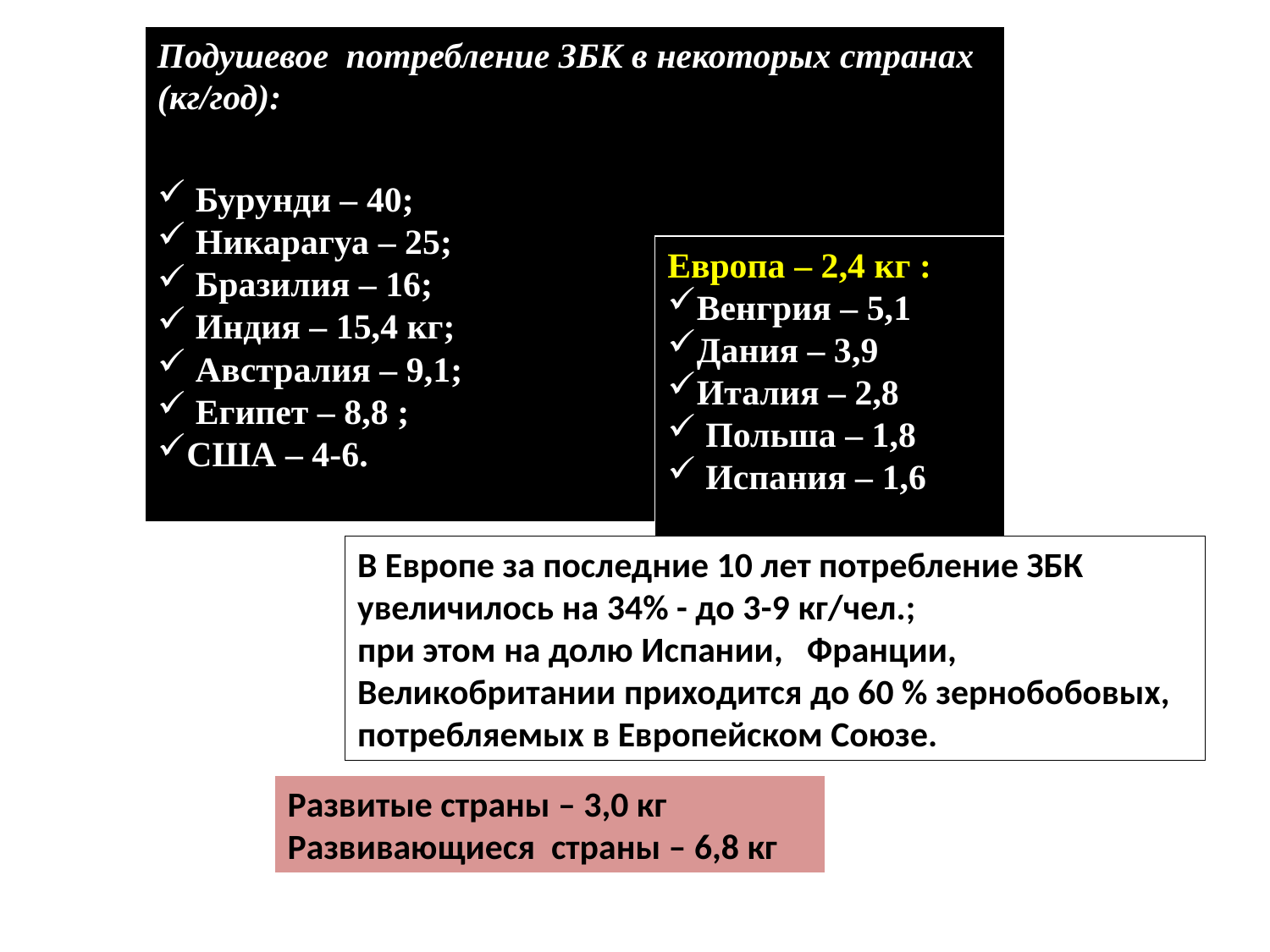

Подушевое  потребление ЗБК в некоторых странах (кг/год):

 Бурунди – 40;
 Никарагуа – 25;
 Бразилия – 16;
 Индия – 15,4 кг;
 Австралия – 9,1;
 Египет – 8,8 ;
США – 4-6.

Европа – 2,4 кг :
Венгрия – 5,1
Дания – 3,9
Италия – 2,8
 Польша – 1,8
 Испания – 1,6

В Европе за последние 10 лет потребление ЗБК увеличилось на 34% - до 3-9 кг/чел.;
при этом на долю Испании,   Франции, Великобритании приходится до 60 % зернобобовых, потребляемых в Европейском Союзе.
Развитые страны – 3,0 кг
Развивающиеся  страны – 6,8 кг